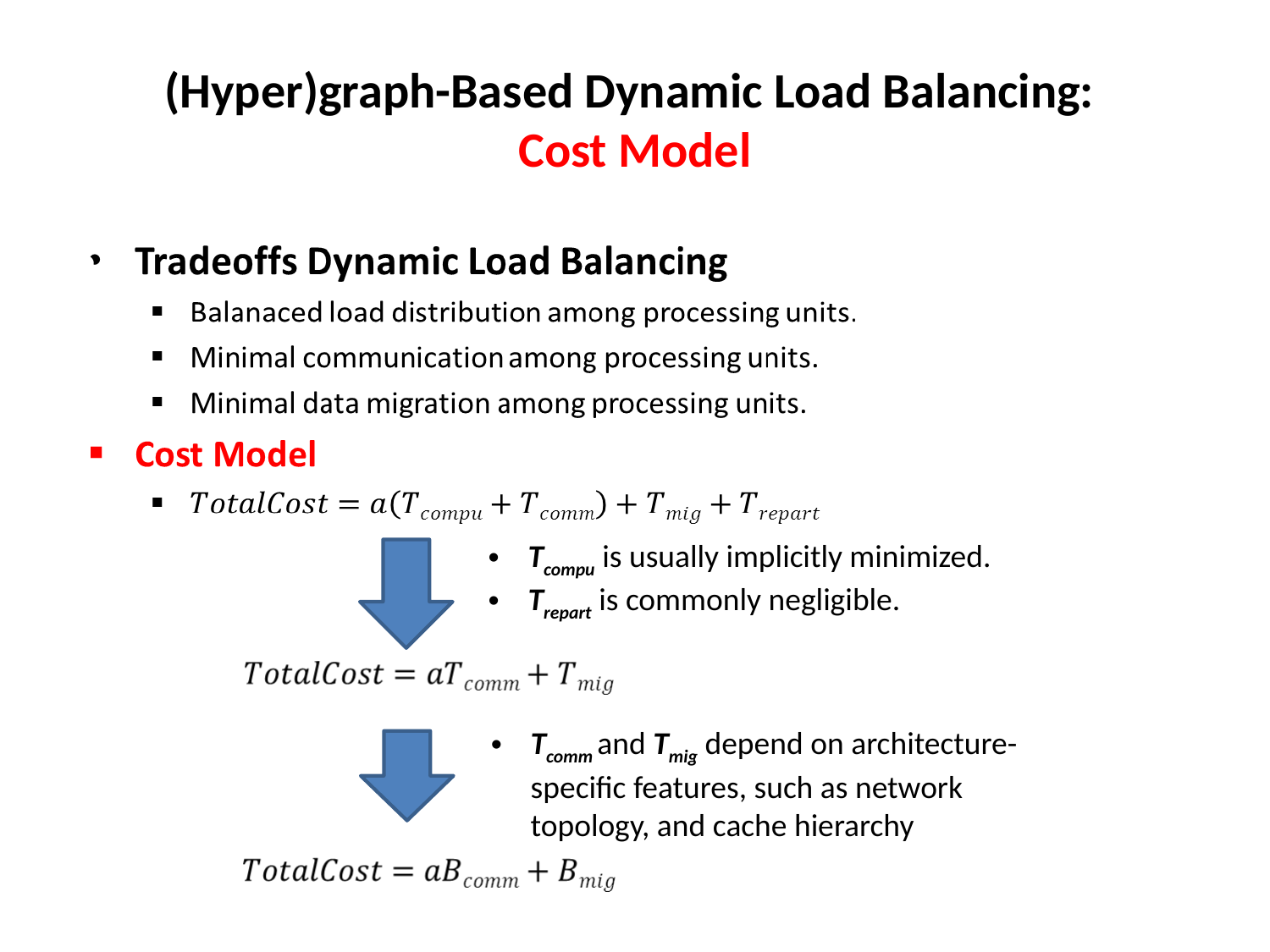

# (Hyper)graph-Based Dynamic Load Balancing: Cost Model

Tcompu is usually implicitly minimized.
Trepart is commonly negligible.

Tcomm and Tmig depend on architecture-specific features, such as network topology, and cache hierarchy